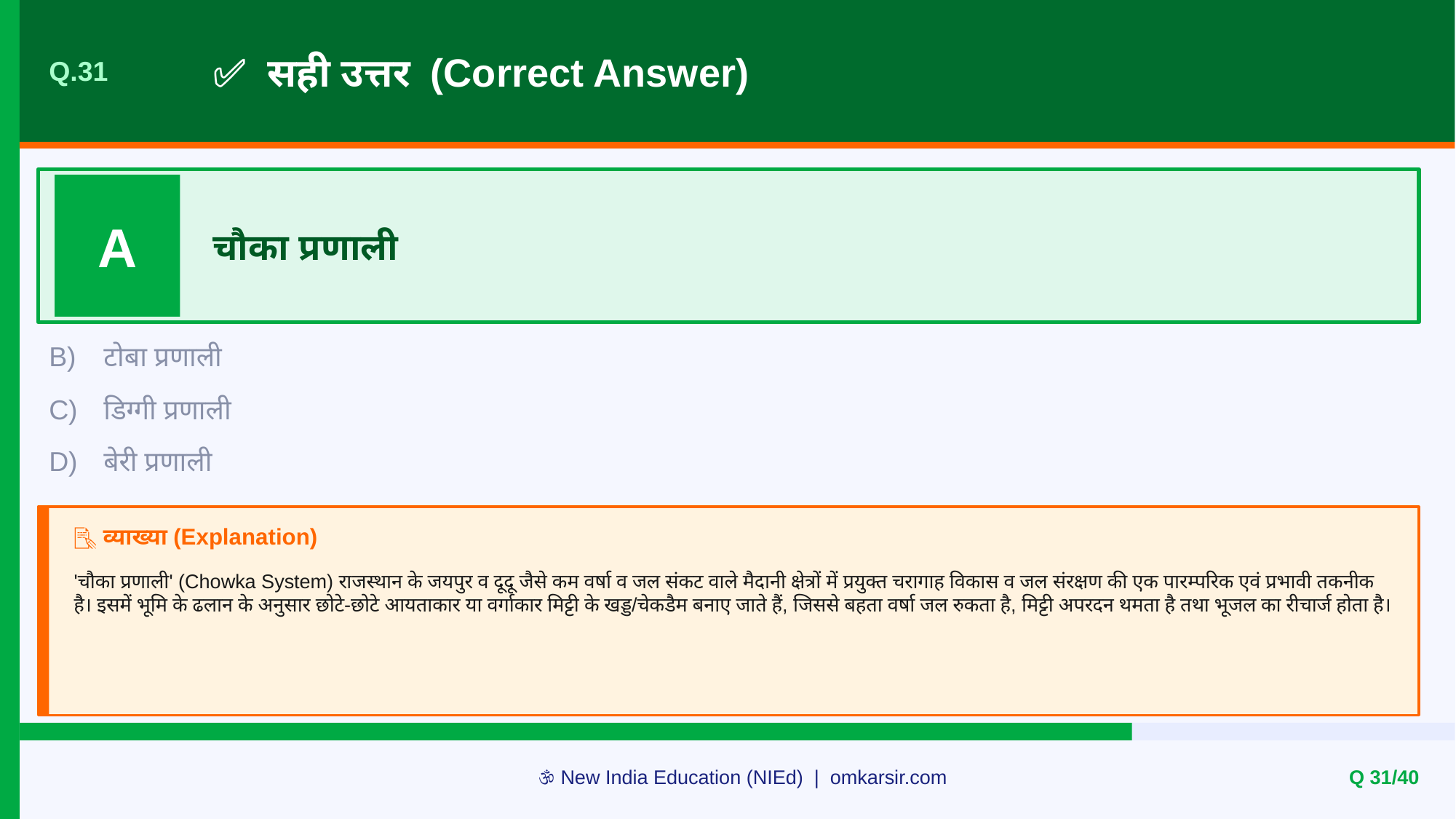

✅  सही उत्तर  (Correct Answer)
Q.31

A
चौका प्रणाली
B)
टोबा प्रणाली
C)
डिग्गी प्रणाली
D)
बेरी प्रणाली

📝 व्याख्या (Explanation)
'चौका प्रणाली' (Chowka System) राजस्थान के जयपुर व दूदू जैसे कम वर्षा व जल संकट वाले मैदानी क्षेत्रों में प्रयुक्त चरागाह विकास व जल संरक्षण की एक पारम्परिक एवं प्रभावी तकनीक है। इसमें भूमि के ढलान के अनुसार छोटे-छोटे आयताकार या वर्गाकार मिट्टी के खड्ड/चेकडैम बनाए जाते हैं, जिससे बहता वर्षा जल रुकता है, मिट्टी अपरदन थमता है तथा भूजल का रीचार्ज होता है।

🕉️ New India Education (NIEd)  |  omkarsir.com
Q 31/40